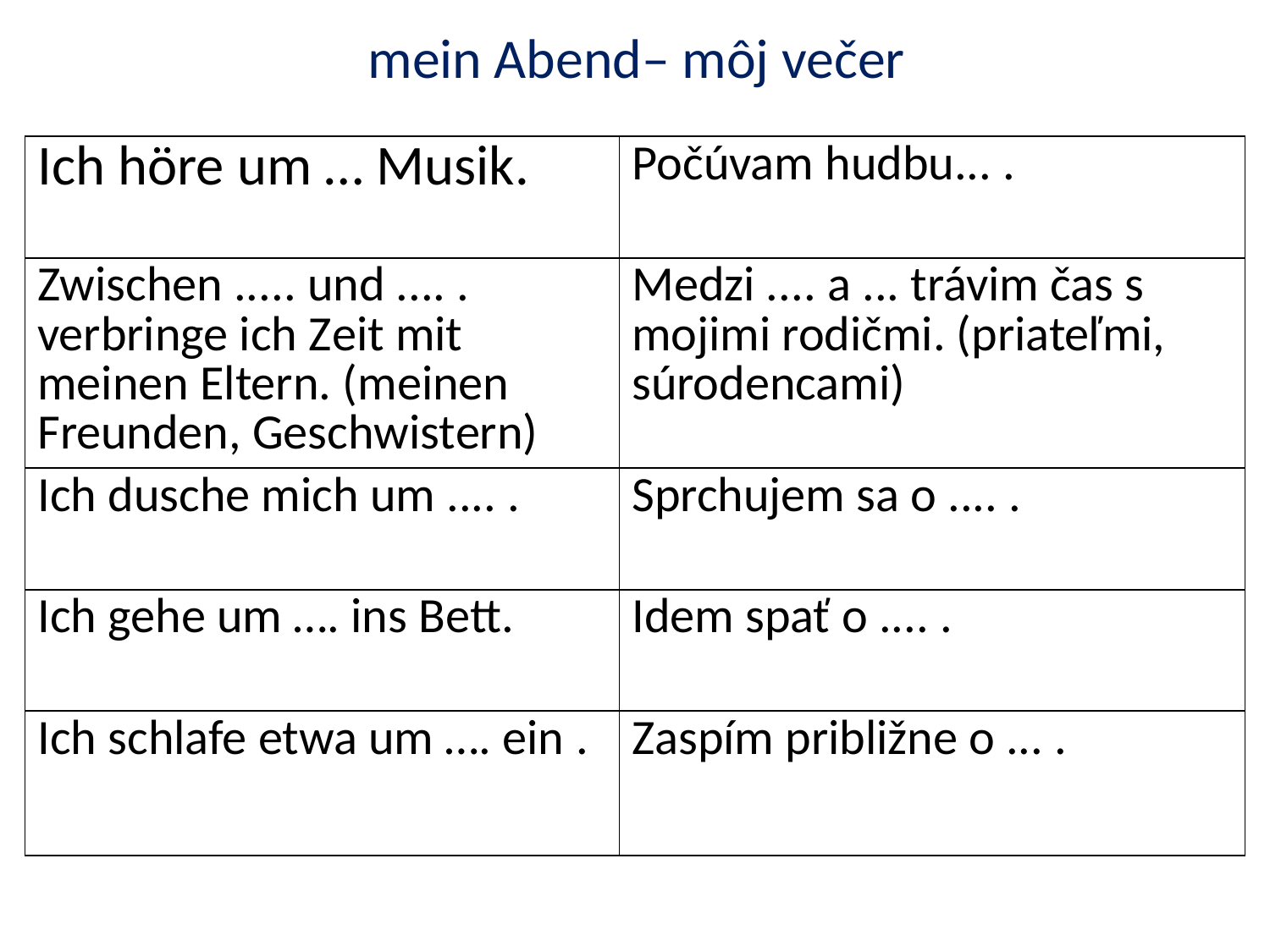

# mein Abend– môj večer
| Ich höre um … Musik. | Počúvam hudbu... . |
| --- | --- |
| Zwischen ..... und .... . verbringe ich Zeit mit meinen Eltern. (meinen Freunden, Geschwistern) | Medzi .... a ... trávim čas s mojimi rodičmi. (priateľmi, súrodencami) |
| Ich dusche mich um .... . | Sprchujem sa o .... . |
| Ich gehe um …. ins Bett. | Idem spať o .... . |
| Ich schlafe etwa um …. ein . | Zaspím približne o ... . |